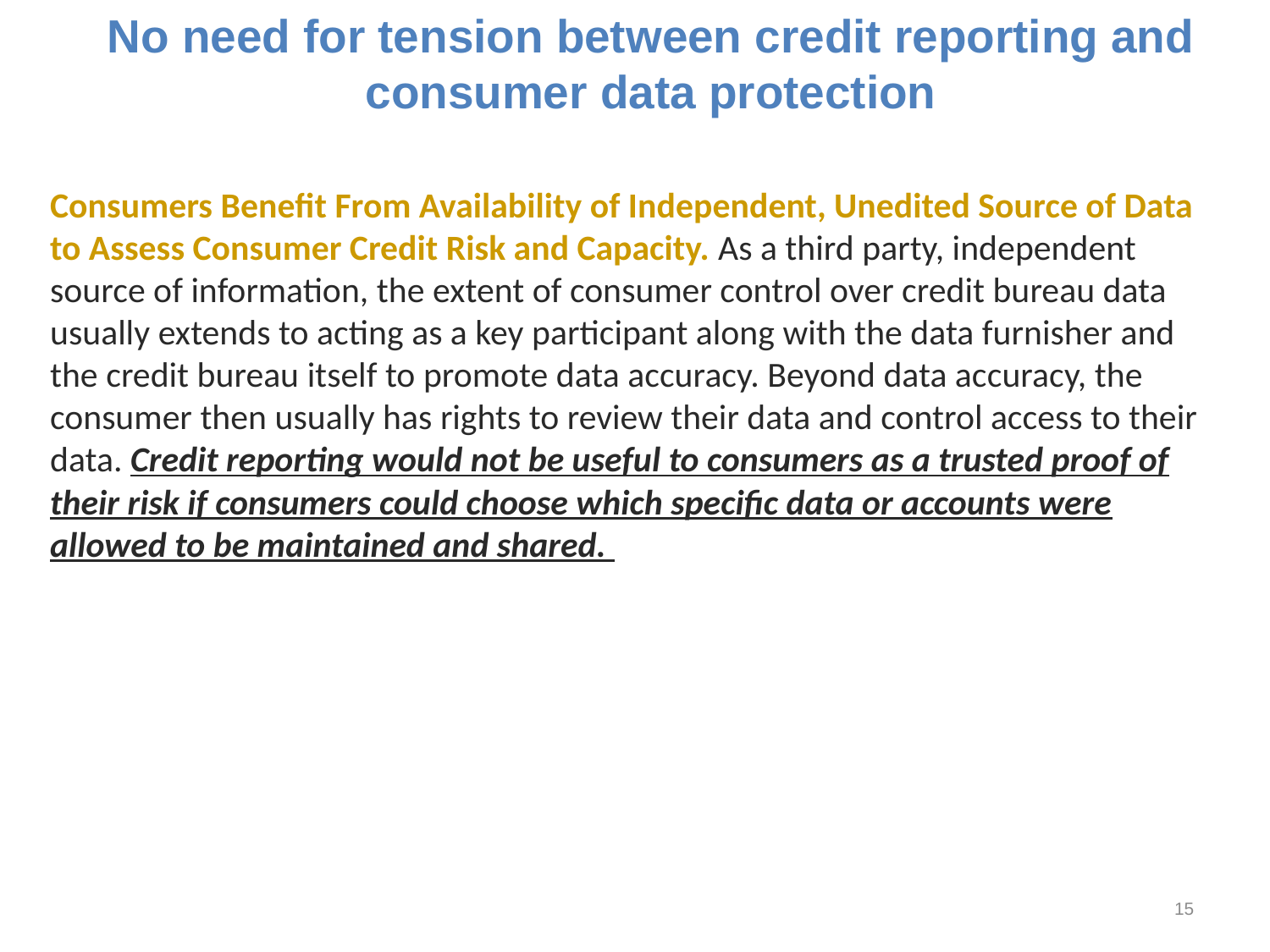

# No need for tension between credit reporting and consumer data protection

Consumers Benefit From Availability of Independent, Unedited Source of Data to Assess Consumer Credit Risk and Capacity. As a third party, independent source of information, the extent of consumer control over credit bureau data usually extends to acting as a key participant along with the data furnisher and the credit bureau itself to promote data accuracy. Beyond data accuracy, the consumer then usually has rights to review their data and control access to their data. Credit reporting would not be useful to consumers as a trusted proof of their risk if consumers could choose which specific data or accounts were allowed to be maintained and shared.
15